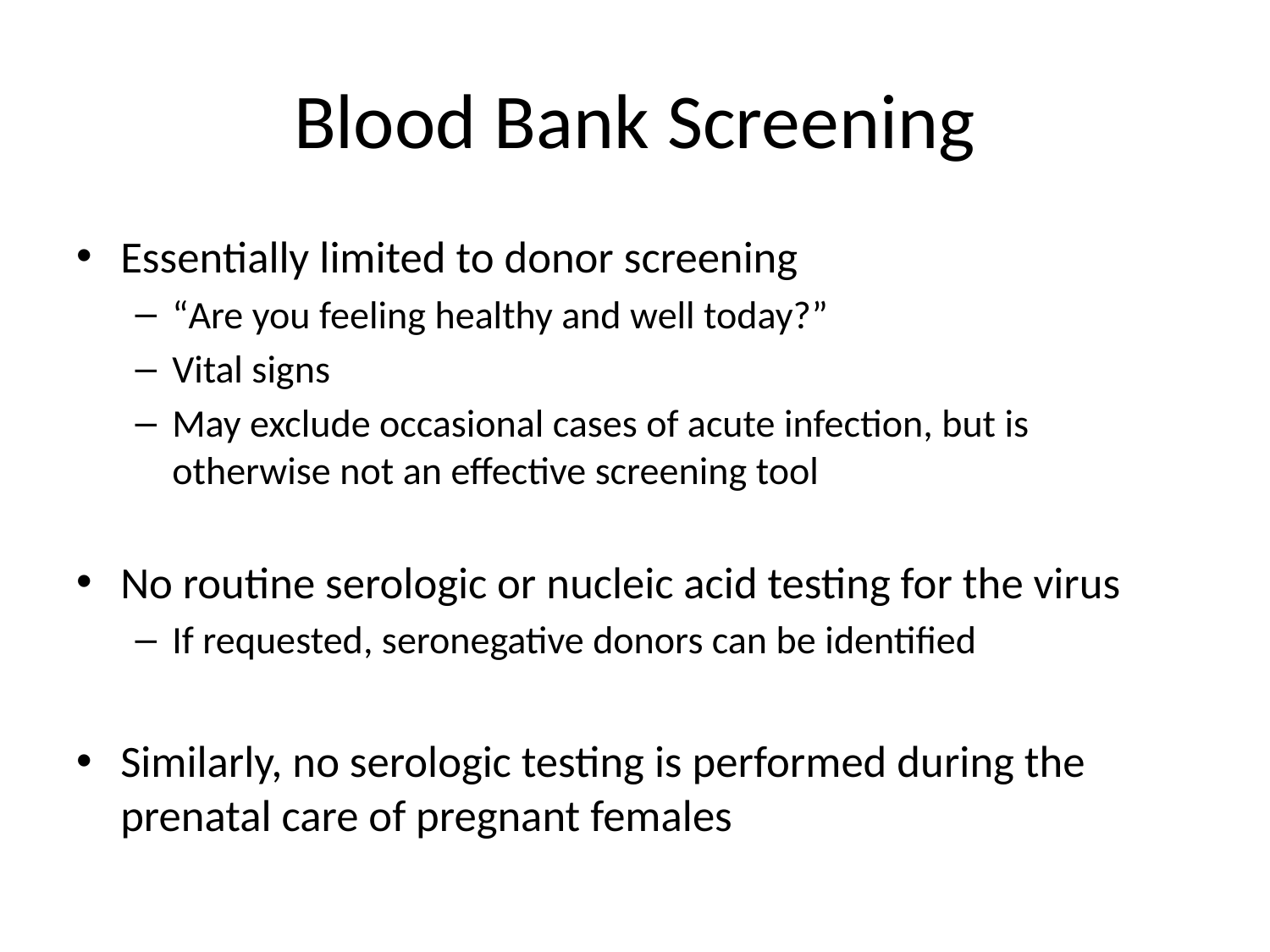

# Blood Bank Screening
Essentially limited to donor screening
“Are you feeling healthy and well today?”
Vital signs
May exclude occasional cases of acute infection, but is otherwise not an effective screening tool

No routine serologic or nucleic acid testing for the virus
If requested, seronegative donors can be identified

Similarly, no serologic testing is performed during the prenatal care of pregnant females